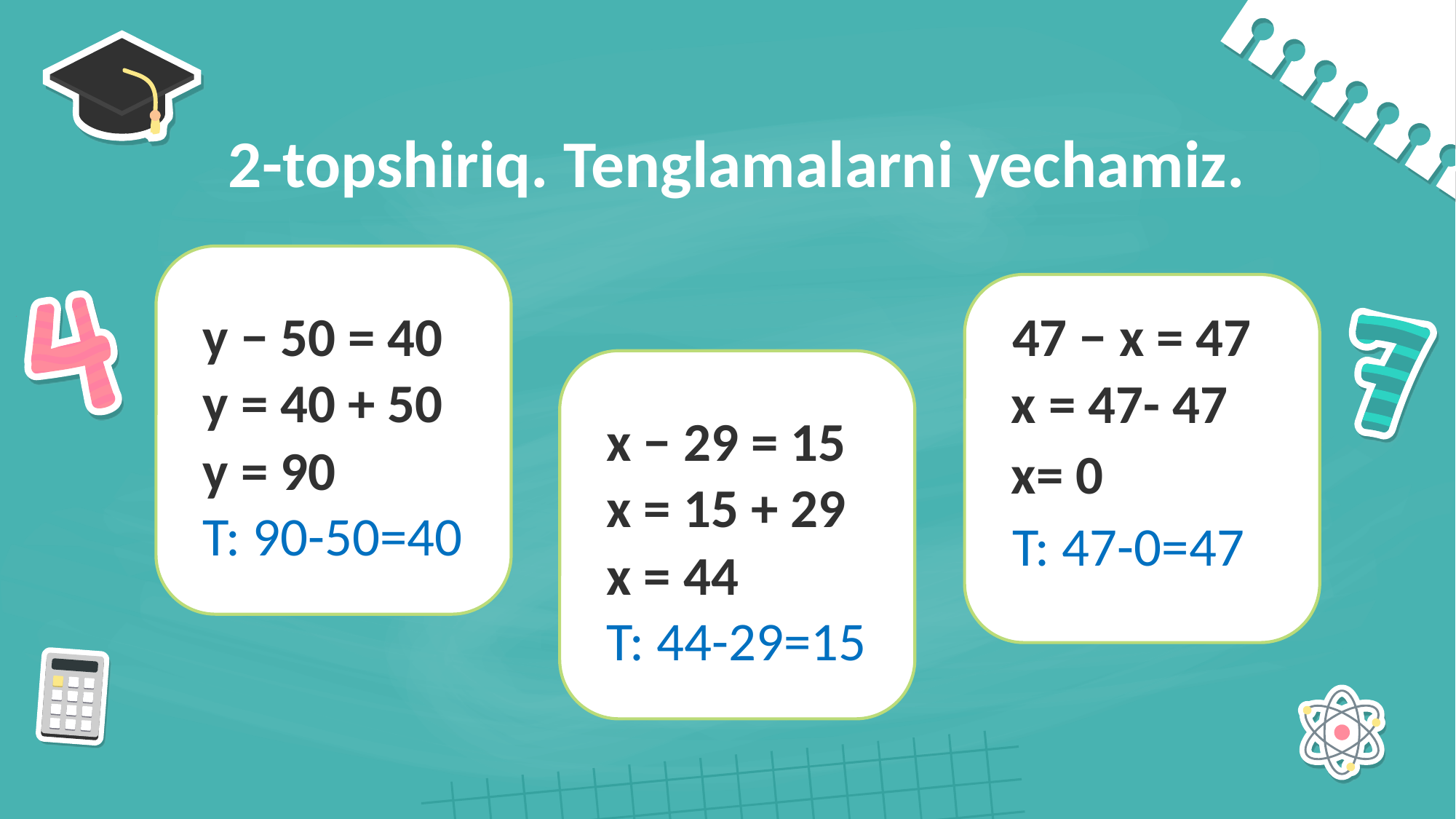

2-topshiriq. Tenglamalarni yechamiz.

47 − x = 47
y − 50 = 40

y = 40 + 50
x = 47- 47
x − 29 = 15
y = 90
x= 0
x = 15 + 29
T: 90-50=40
T: 47-0=47
x = 44
T: 44-29=15